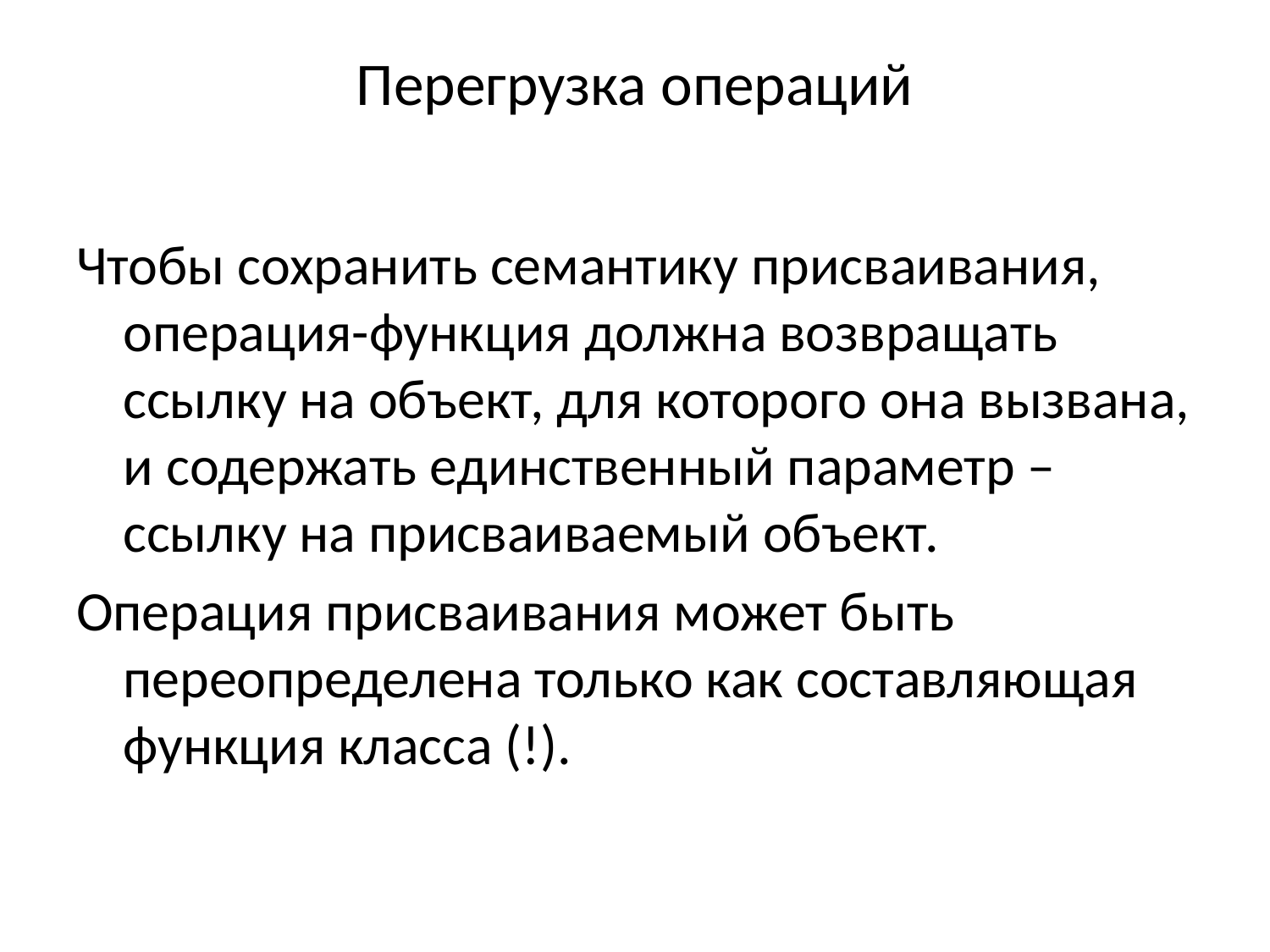

# Перегрузка операций
Чтобы сохранить семантику присваивания, операция-функция должна возвращать ссылку на объект, для которого она вызвана, и содержать единственный параметр – ссылку на присваиваемый объект.
Операция присваивания может быть переопределена только как составляющая функция класса (!).